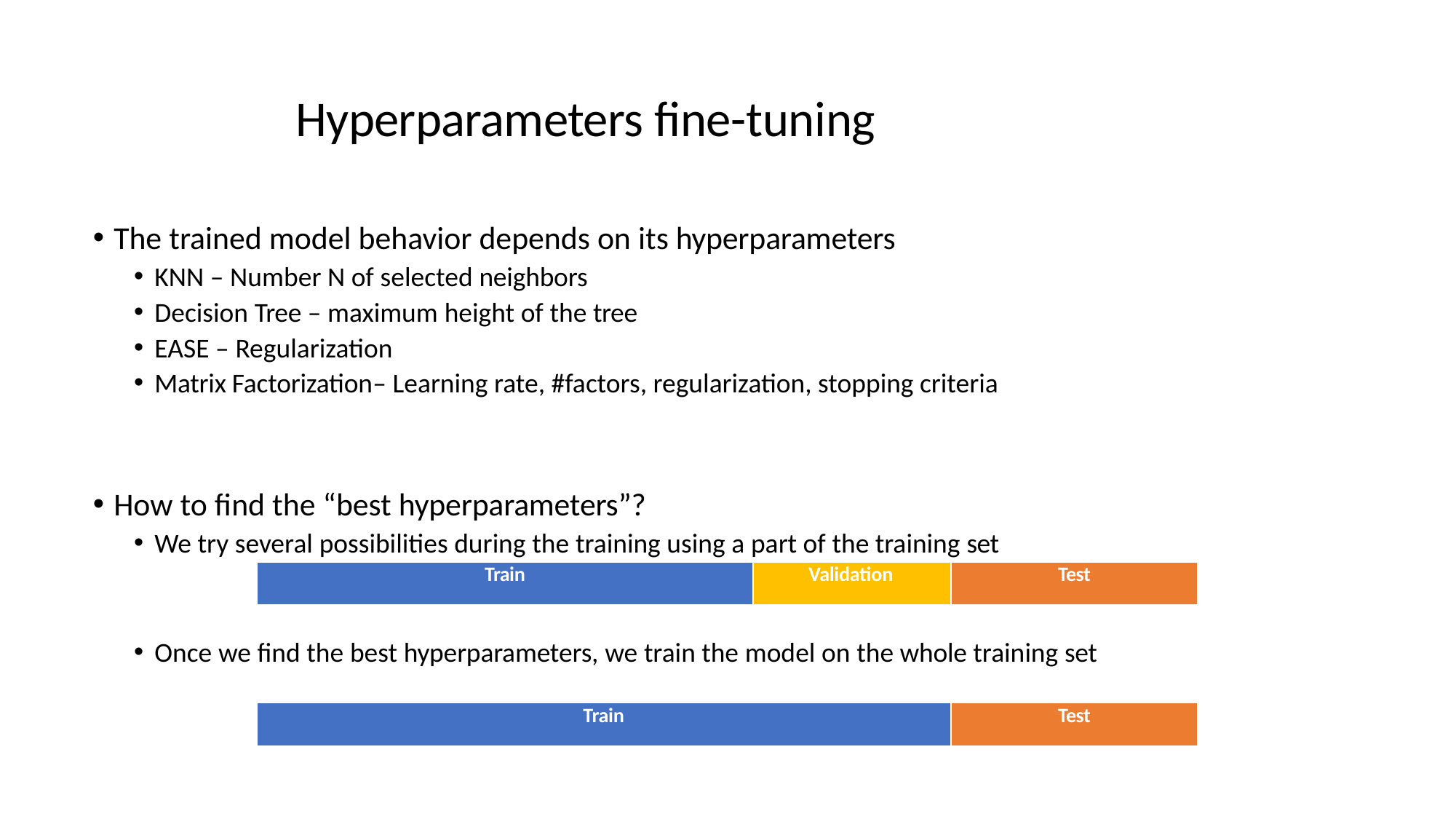

# Hyperparameters fine-tuning
The trained model behavior depends on its hyperparameters
KNN – Number N of selected neighbors
Decision Tree – maximum height of the tree
EASE – Regularization
Matrix Factorization– Learning rate, #factors, regularization, stopping criteria

How to find the “best hyperparameters”?
We try several possibilities during the training using a part of the training set

Once we find the best hyperparameters, we train the model on the whole training set
| Train | Validation | Test |
| --- | --- | --- |
| Train | Test |
| --- | --- |